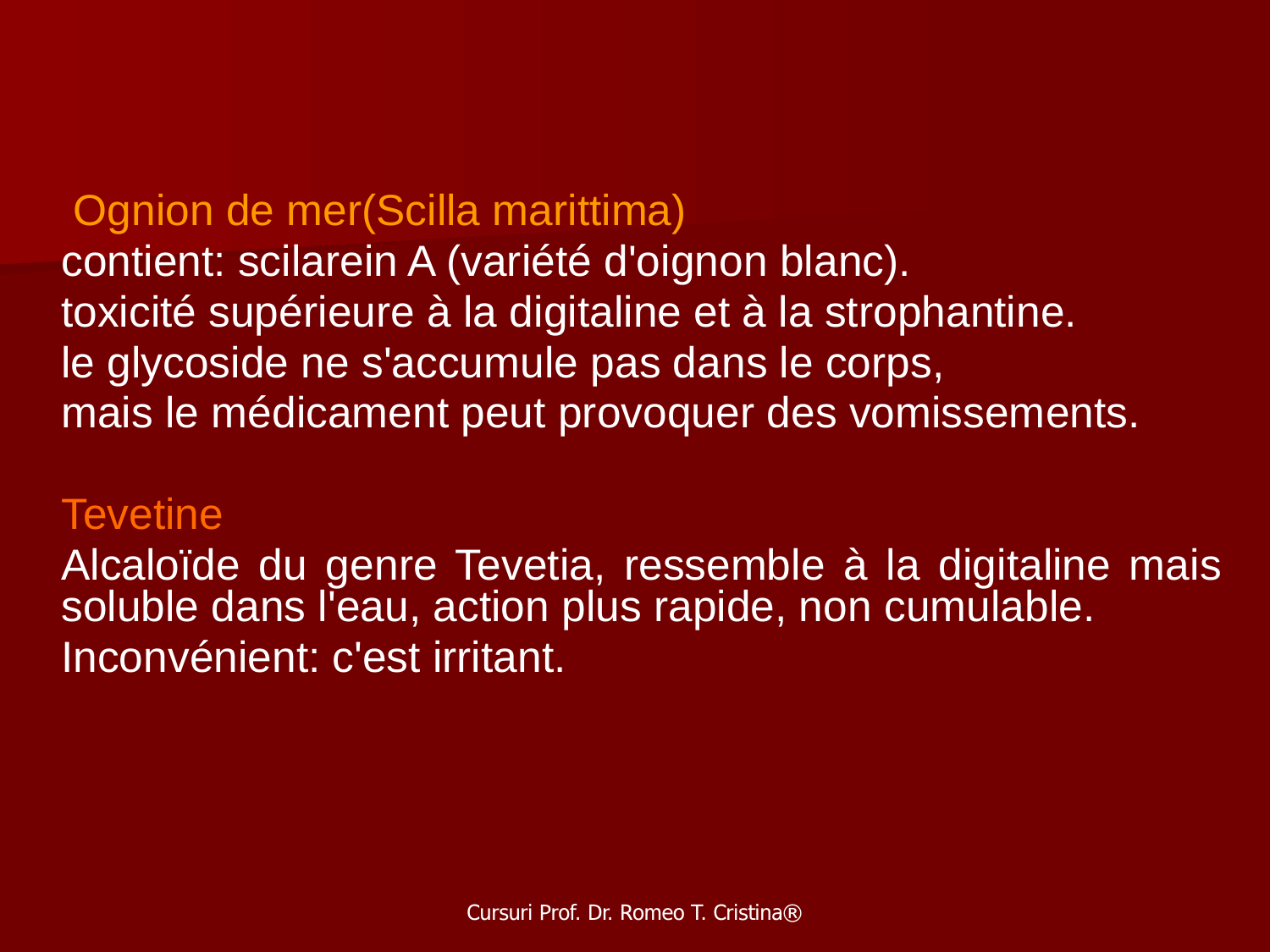

Ognion de mer(Scilla marittima)
contient: scilarein A (variété d'oignon blanc).
toxicité supérieure à la digitaline et à la strophantine.
le glycoside ne s'accumule pas dans le corps,
mais le médicament peut provoquer des vomissements.

Tevetine
Alcaloïde du genre Tevetia, ressemble à la digitaline mais soluble dans l'eau, action plus rapide, non cumulable.
Inconvénient: c'est irritant.
Cursuri Prof. Dr. Romeo T. Cristina®